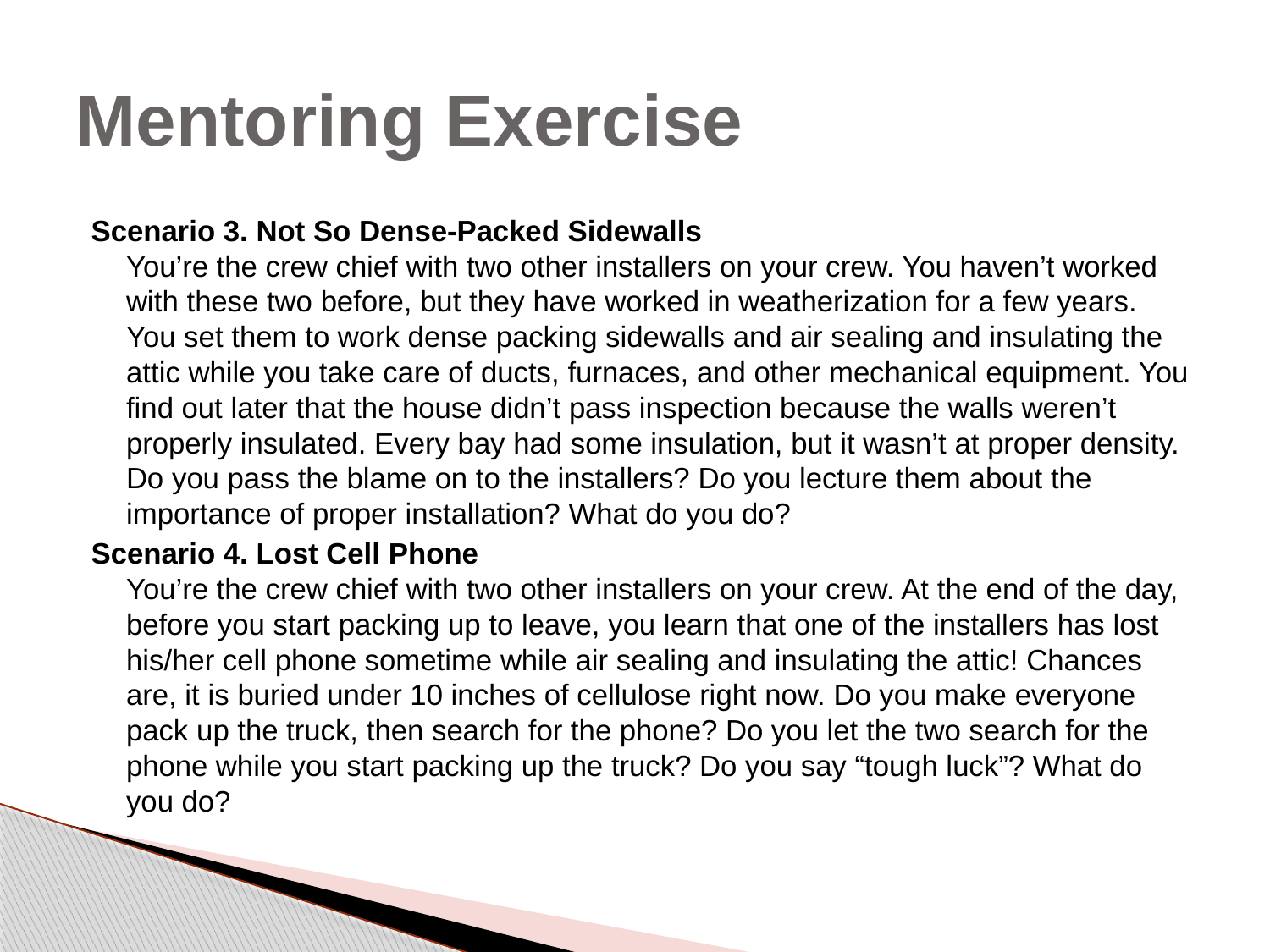

# Mentoring Exercise
Scenario 3. Not So Dense-Packed Sidewalls
You’re the crew chief with two other installers on your crew. You haven’t worked with these two before, but they have worked in weatherization for a few years. You set them to work dense packing sidewalls and air sealing and insulating the attic while you take care of ducts, furnaces, and other mechanical equipment. You find out later that the house didn’t pass inspection because the walls weren’t properly insulated. Every bay had some insulation, but it wasn’t at proper density. Do you pass the blame on to the installers? Do you lecture them about the importance of proper installation? What do you do?
Scenario 4. Lost Cell Phone
You’re the crew chief with two other installers on your crew. At the end of the day, before you start packing up to leave, you learn that one of the installers has lost his/her cell phone sometime while air sealing and insulating the attic! Chances are, it is buried under 10 inches of cellulose right now. Do you make everyone pack up the truck, then search for the phone? Do you let the two search for the phone while you start packing up the truck? Do you say “tough luck”? What do you do?